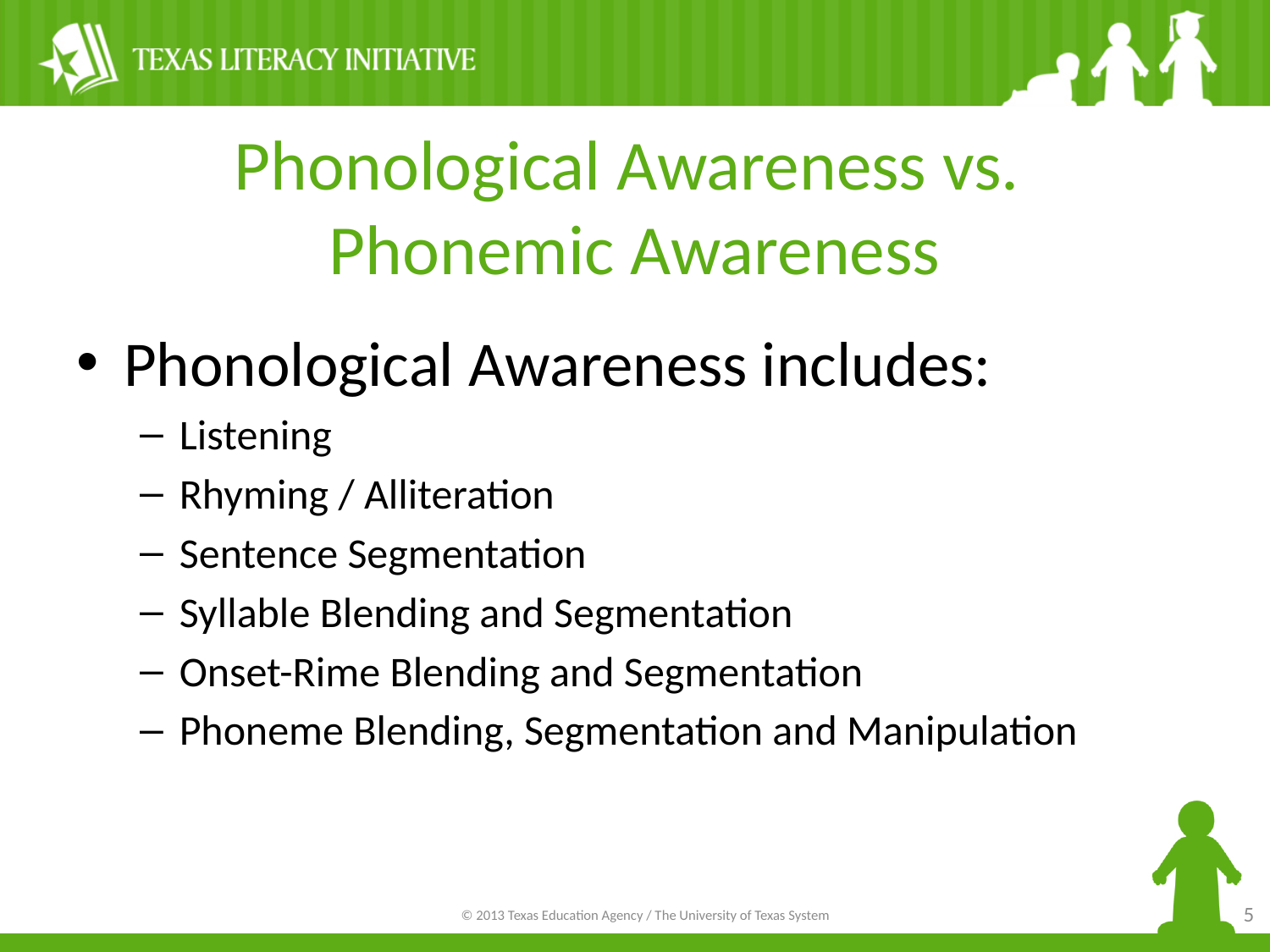

# Phonological Awareness vs. Phonemic Awareness
Phonological Awareness includes:
Listening
Rhyming / Alliteration
Sentence Segmentation
Syllable Blending and Segmentation
Onset-Rime Blending and Segmentation
Phoneme Blending, Segmentation and Manipulation

5